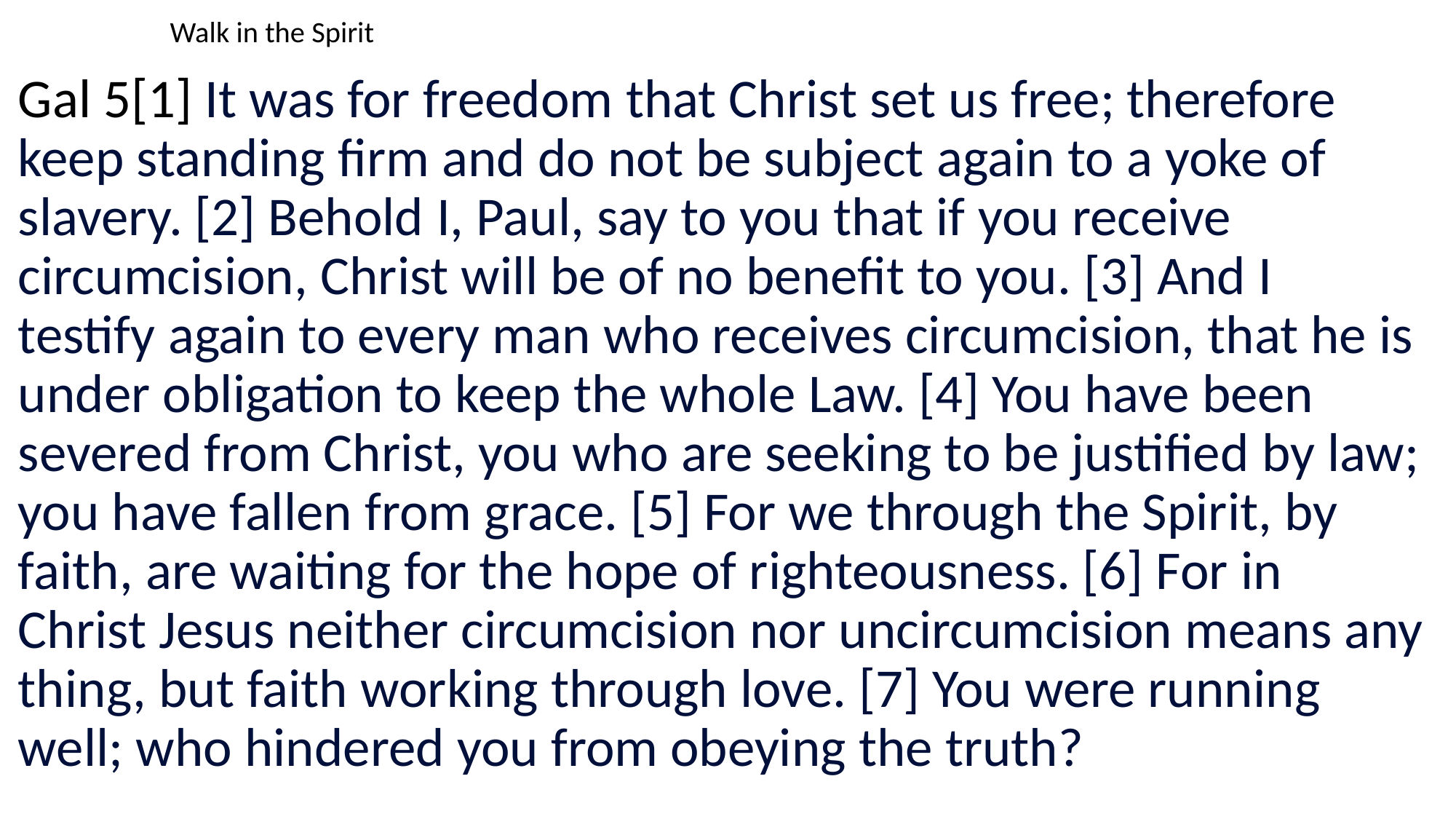

# Walk in the Spirit
Gal 5[1] It was for freedom that Christ set us free; therefore keep standing firm and do not be subject again to a yoke of slavery. [2] Behold I, Paul, say to you that if you receive circumcision, Christ will be of no benefit to you. [3] And I testify again to every man who receives circumcision, that he is under obligation to keep the whole Law. [4] You have been severed from Christ, you who are seeking to be justified by law; you have fallen from grace. [5] For we through the Spirit, by faith, are waiting for the hope of righteousness. [6] For in Christ Jesus neither circumcision nor uncircumcision means anything, but faith working through love. [7] You were running well; who hindered you from obeying the truth?